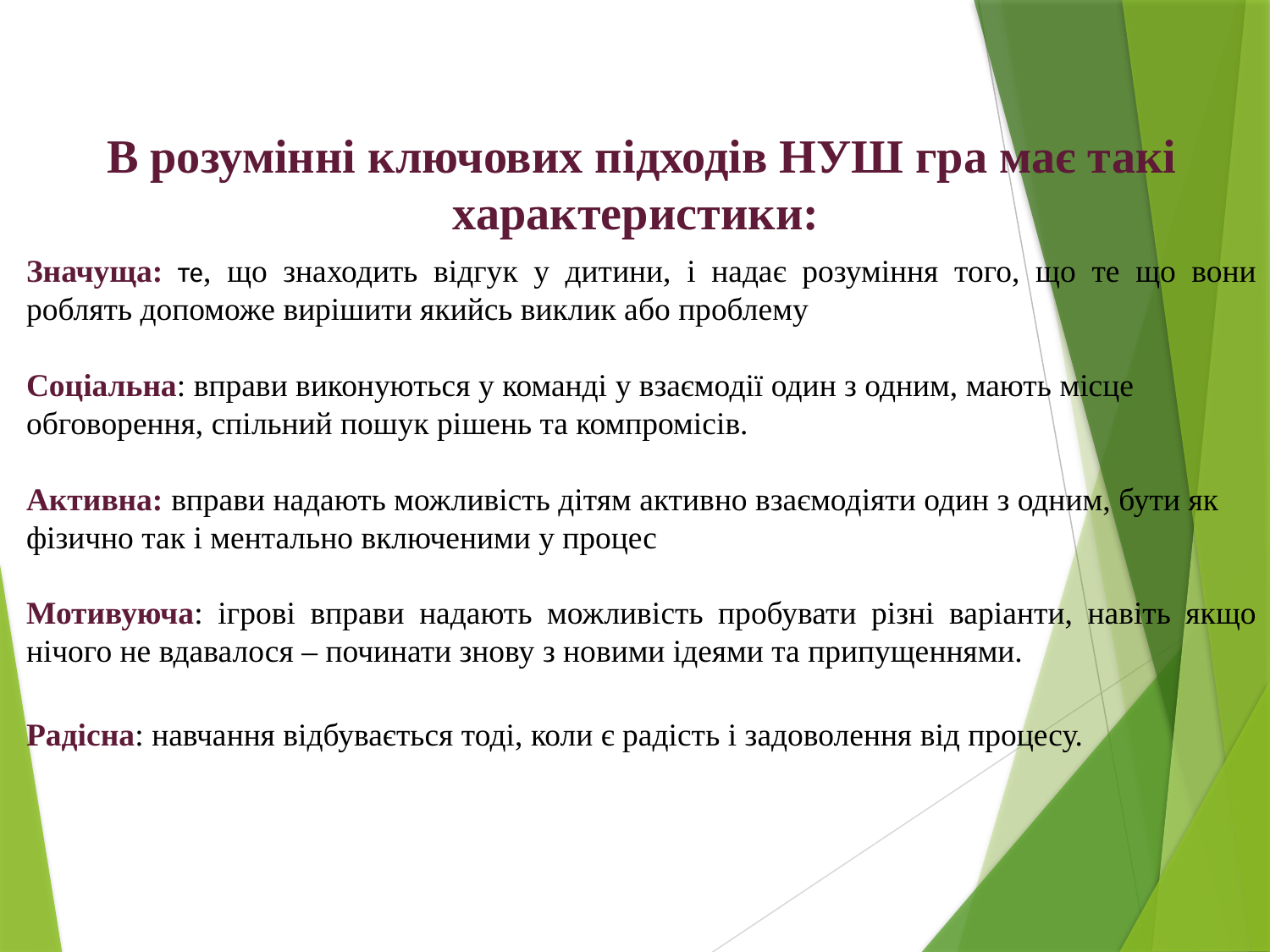

В розумінні ключових підходів НУШ гра має такі характеристики:
Значуща: те, що знаходить відгук у дитини, і надає розуміння того, що те що вони роблять допоможе вирішити якийсь виклик або проблему

Соціальна: вправи виконуються у команді у взаємодії один з одним, мають місце обговорення, спільний пошук рішень та компромісів.

Активна: вправи надають можливість дітям активно взаємодіяти один з одним, бути як фізично так і ментально включеними у процес
Мотивуюча: ігрові вправи надають можливість пробувати різні варіанти, навіть якщо нічого не вдавалося – починати знову з новими ідеями та припущеннями.
Радісна: навчання відбувається тоді, коли є радість і задоволення від процесу.